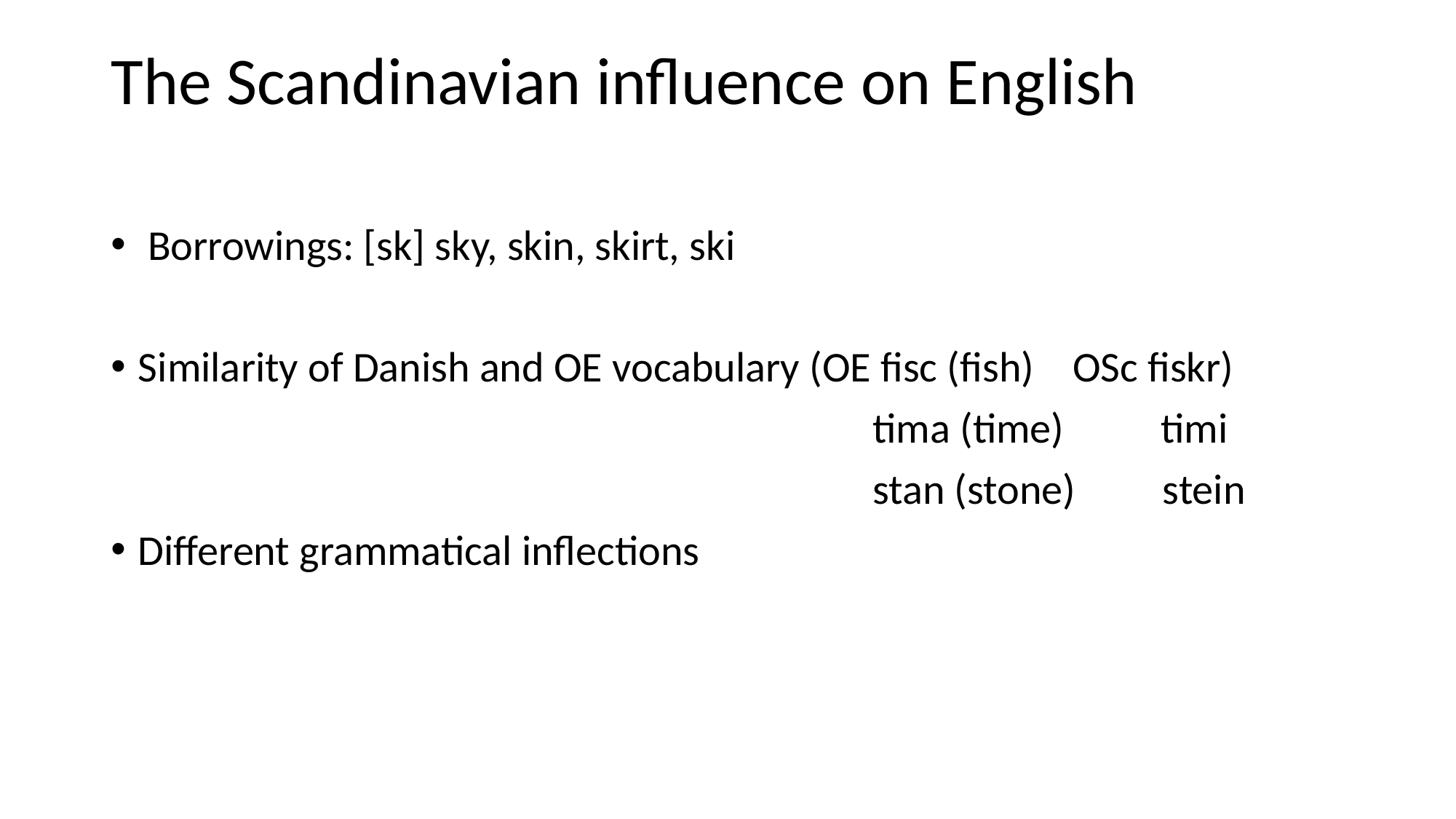

# The Scandinavian influence on English
 Borrowings: [sk] sky, skin, skirt, ski

Similarity of Danish and OE vocabulary (OE fisc (fish)    OSc fiskr)
                                                                               tima (time)          timi
                                                                               stan (stone)         stein
Different grammatical inflections